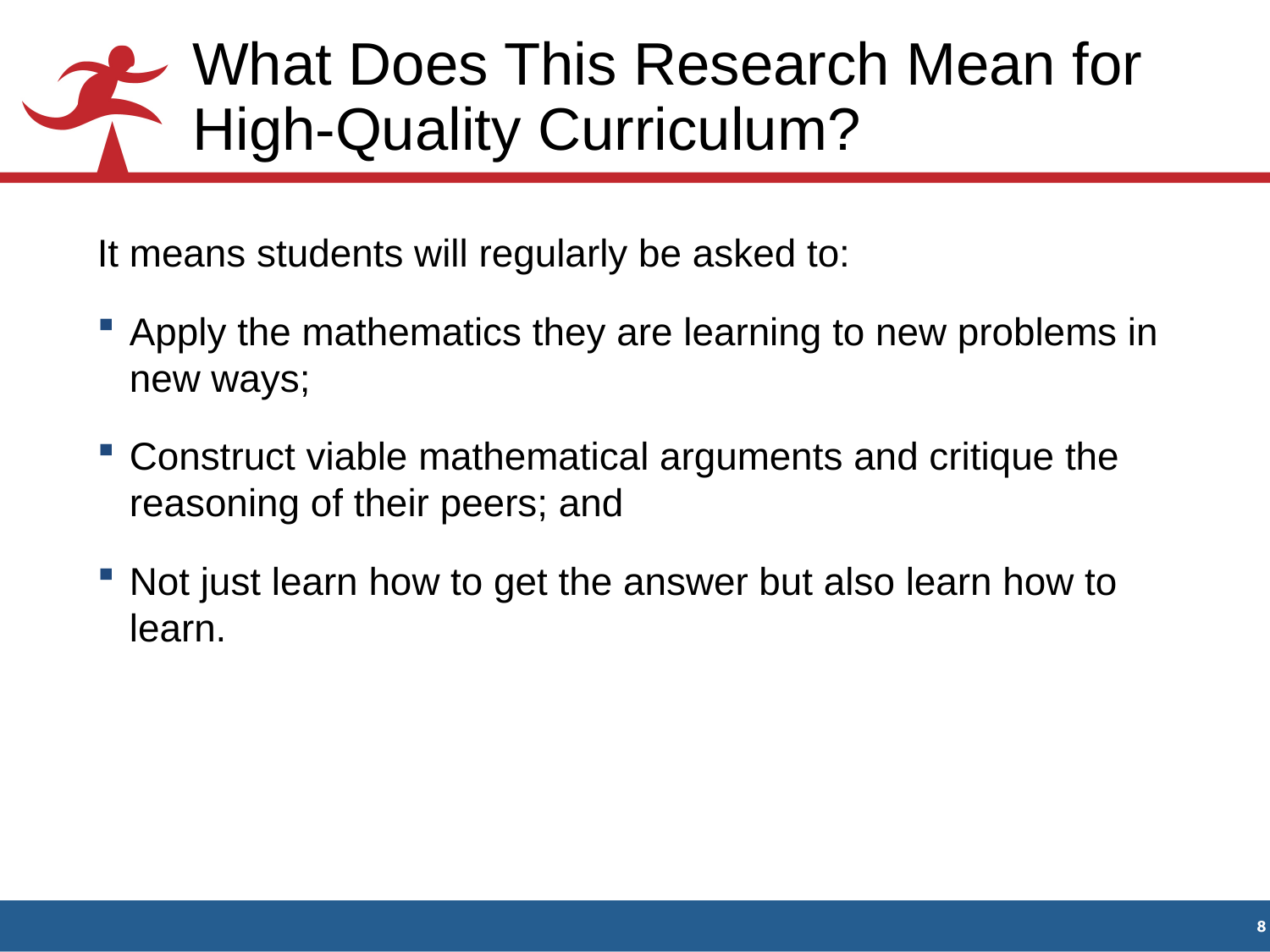

# What Does This Research Mean for High-Quality Curriculum?
It means students will regularly be asked to:
Apply the mathematics they are learning to new problems in new ways;
Construct viable mathematical arguments and critique the reasoning of their peers; and
Not just learn how to get the answer but also learn how to learn.